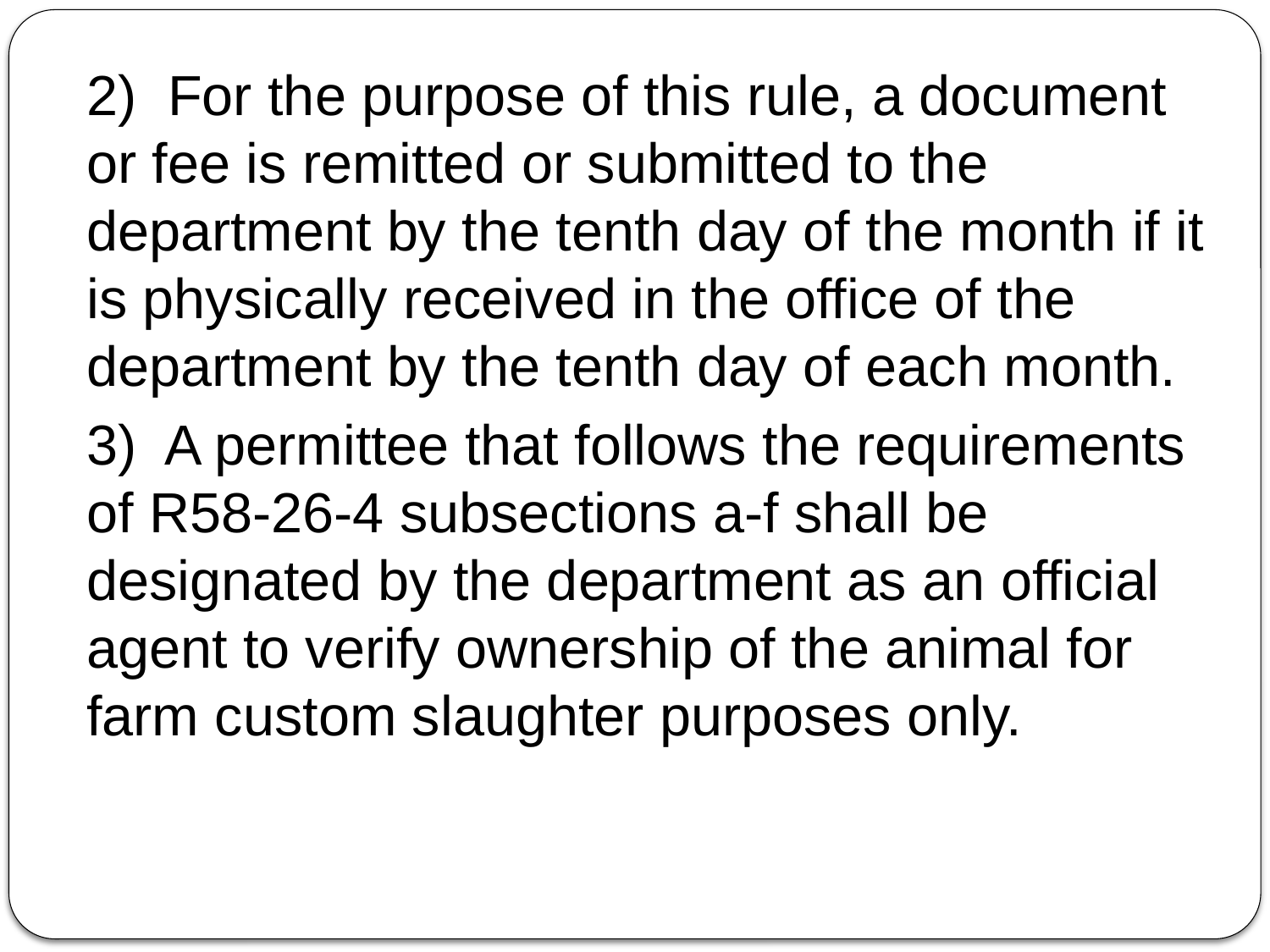

2)  For the purpose of this rule, a document or fee is remitted or submitted to the department by the tenth day of the month if it is physically received in the office of the department by the tenth day of each month.
3)  A permittee that follows the requirements of R58-26-4 subsections a-f shall be designated by the department as an official agent to verify ownership of the animal for farm custom slaughter purposes only.